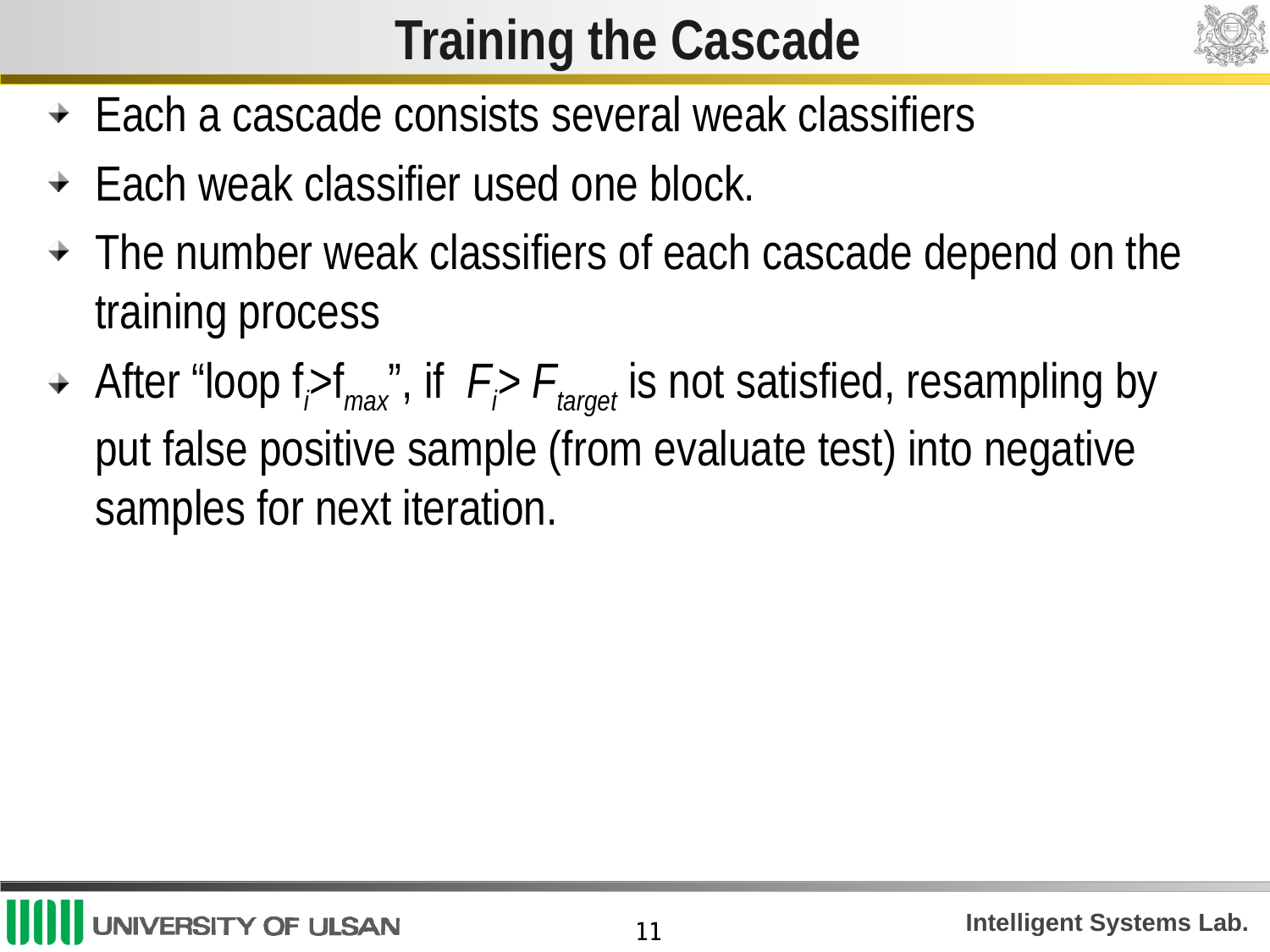

# Training the Cascade
Each a cascade consists several weak classifiers
Each weak classifier used one block.
The number weak classifiers of each cascade depend on the training process
After “loop fi>fmax”, if  Fi> Ftarget is not satisfied, resampling by put false positive sample (from evaluate test) into negative samples for next iteration.